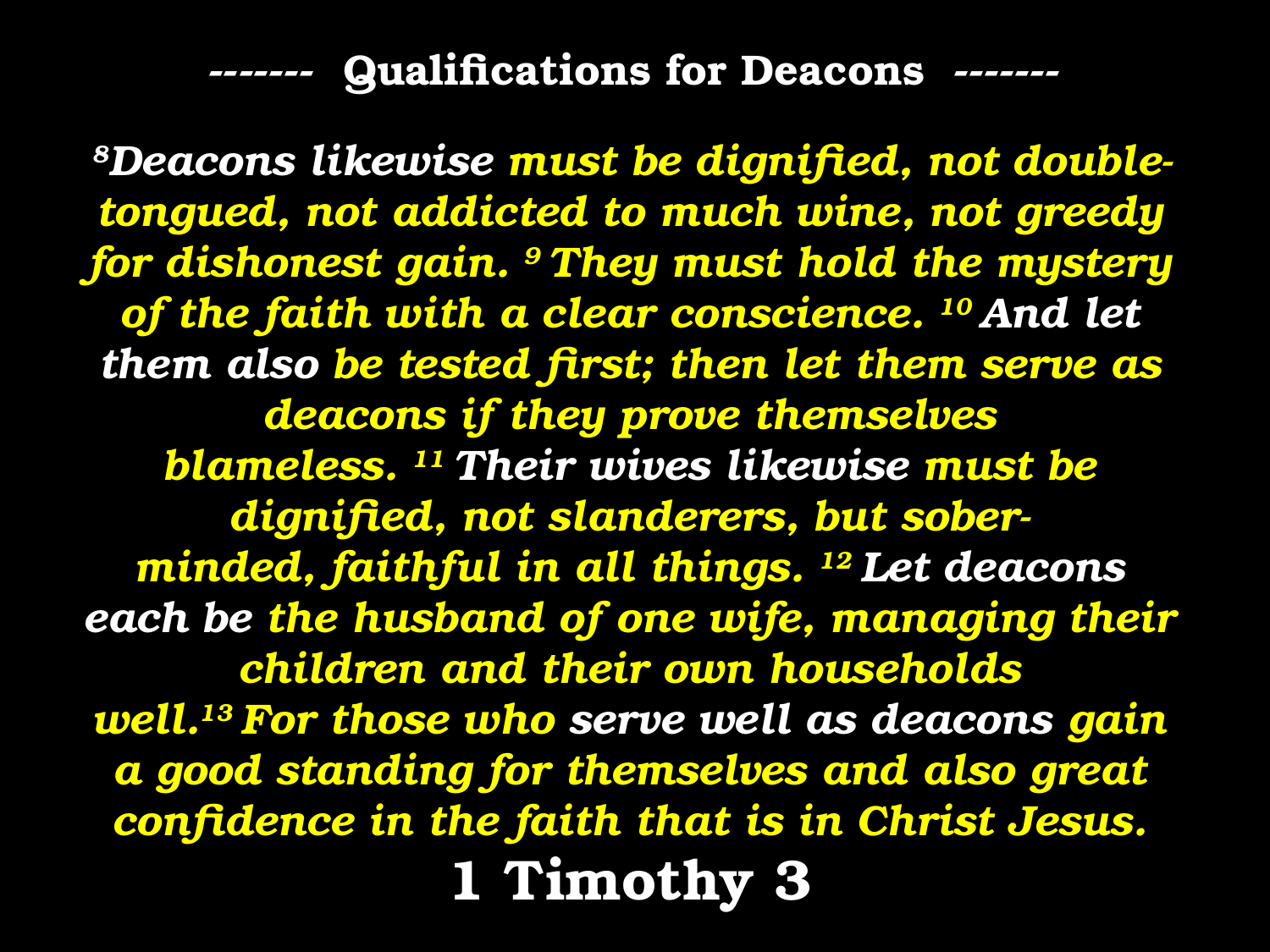

-------  Qualifications for Deacons  -------
 8Deacons likewise must be dignified, not double-tongued, not addicted to much wine, not greedy for dishonest gain. 9 They must hold the mystery of the faith with a clear conscience. 10 And let them also be tested first; then let them serve as deacons if they prove themselves blameless. 11 Their wives likewise must be dignified, not slanderers, but sober-minded, faithful in all things. 12 Let deacons each be the husband of one wife, managing their children and their own households well.13 For those who serve well as deacons gain a good standing for themselves and also great confidence in the faith that is in Christ Jesus.
1 Timothy 3